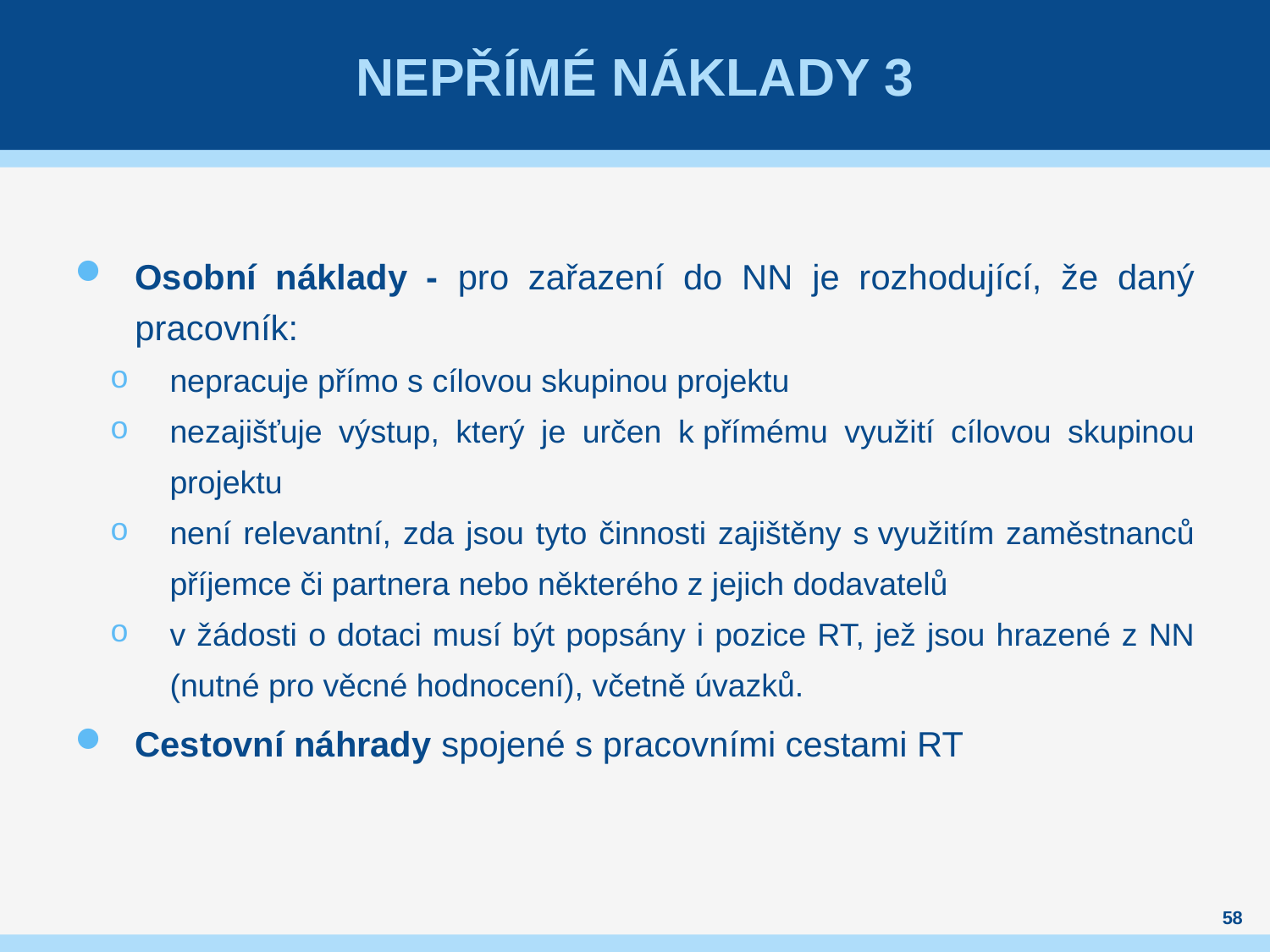

# nepřímé náklady 3
Osobní náklady - pro zařazení do NN je rozhodující, že daný pracovník:
nepracuje přímo s cílovou skupinou projektu
nezajišťuje výstup, který je určen k přímému využití cílovou skupinou projektu
není relevantní, zda jsou tyto činnosti zajištěny s využitím zaměstnanců příjemce či partnera nebo některého z jejich dodavatelů
v žádosti o dotaci musí být popsány i pozice RT, jež jsou hrazené z NN (nutné pro věcné hodnocení), včetně úvazků.
Cestovní náhrady spojené s pracovními cestami RT

58